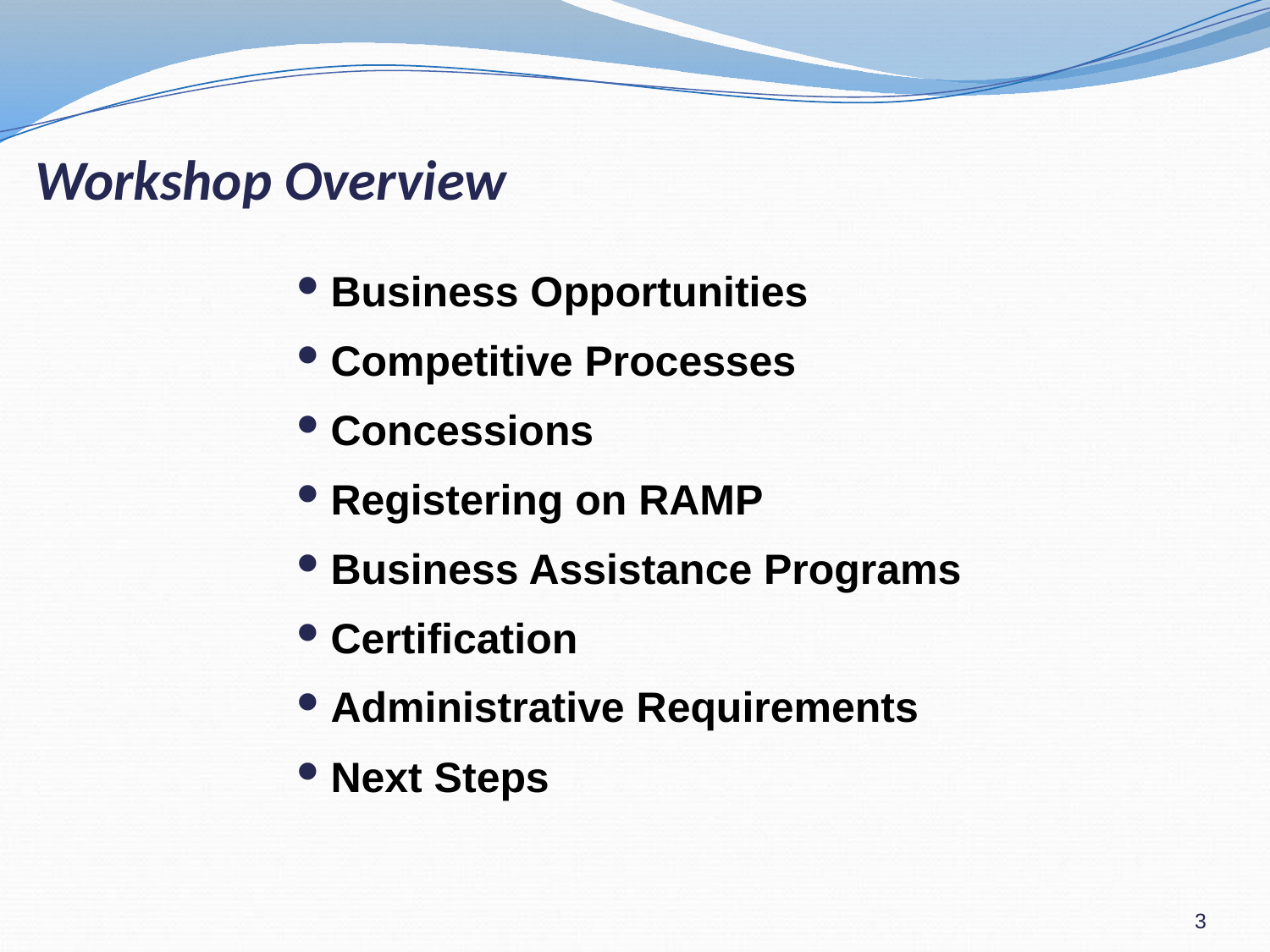

# Workshop Overview
Business Opportunities
Competitive Processes
Concessions
Registering on RAMP
Business Assistance Programs
Certification
Administrative Requirements
Next Steps
3